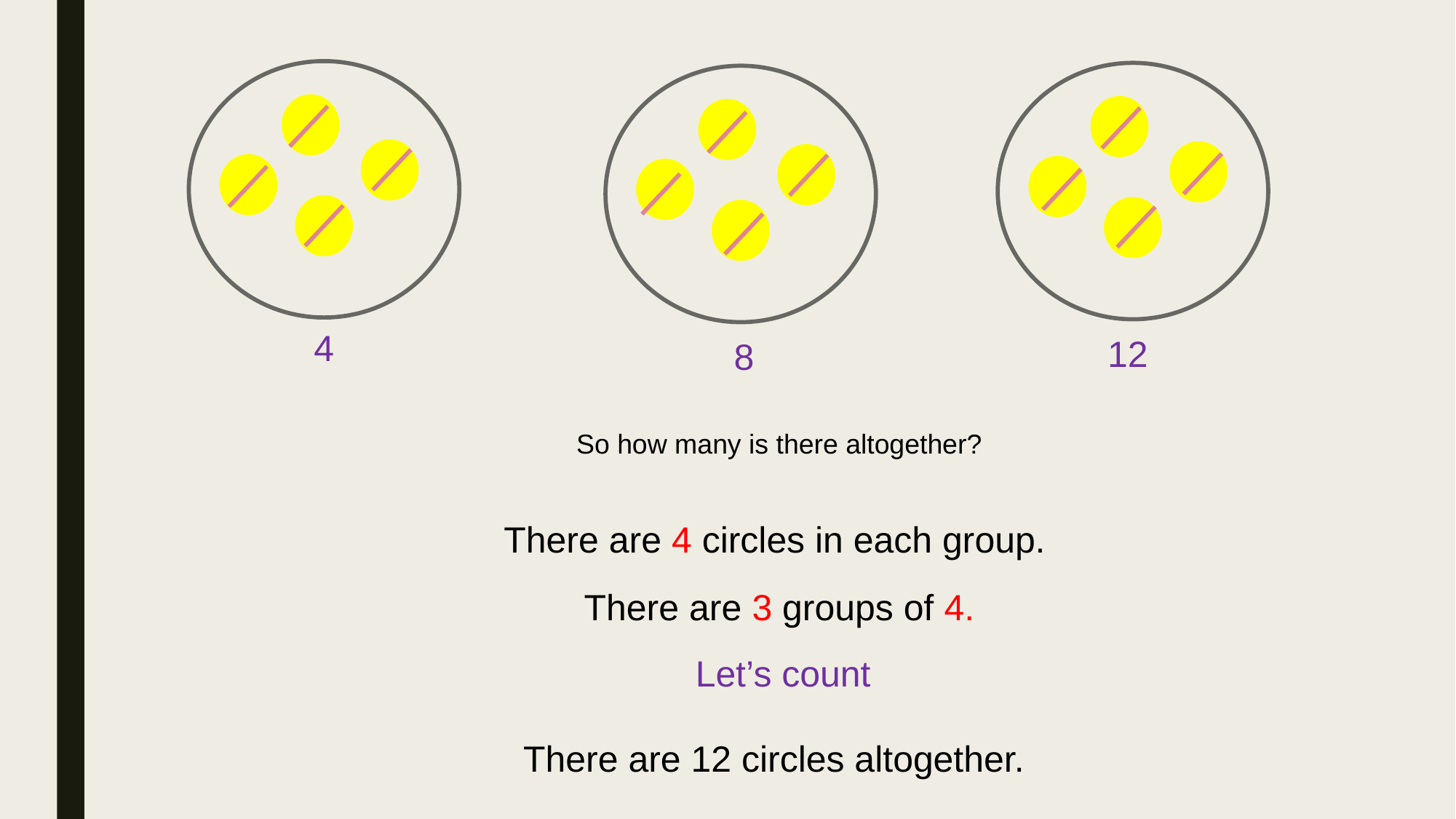

4
12
8
So how many is there altogether?
There are 4 circles in each group.
There are 3 groups of 4.
Let’s count
There are 12 circles altogether.